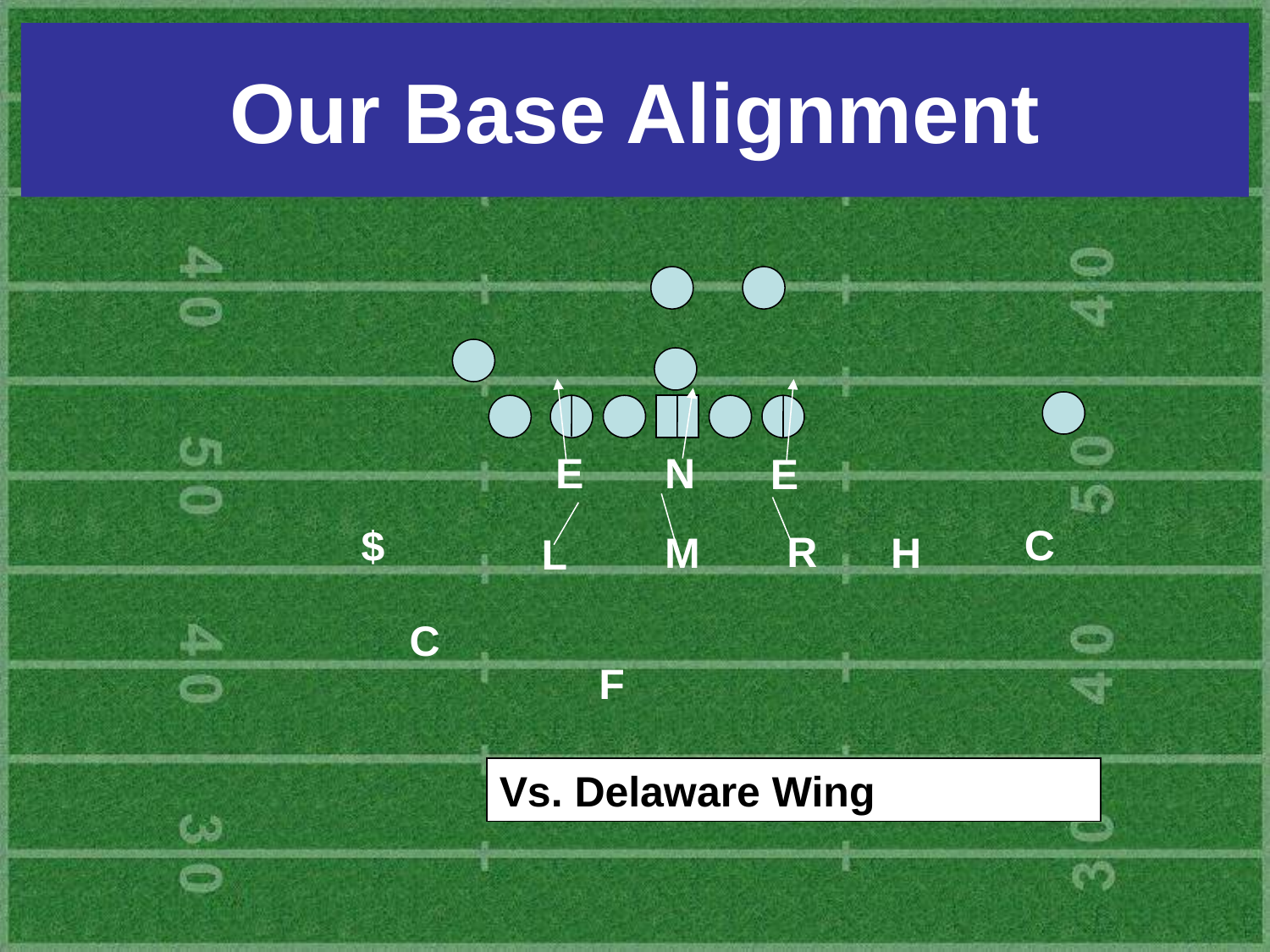

# Our Base Alignment

E
N
E

C
$
R
M
H
L
C
F
Vs. Delaware Wing